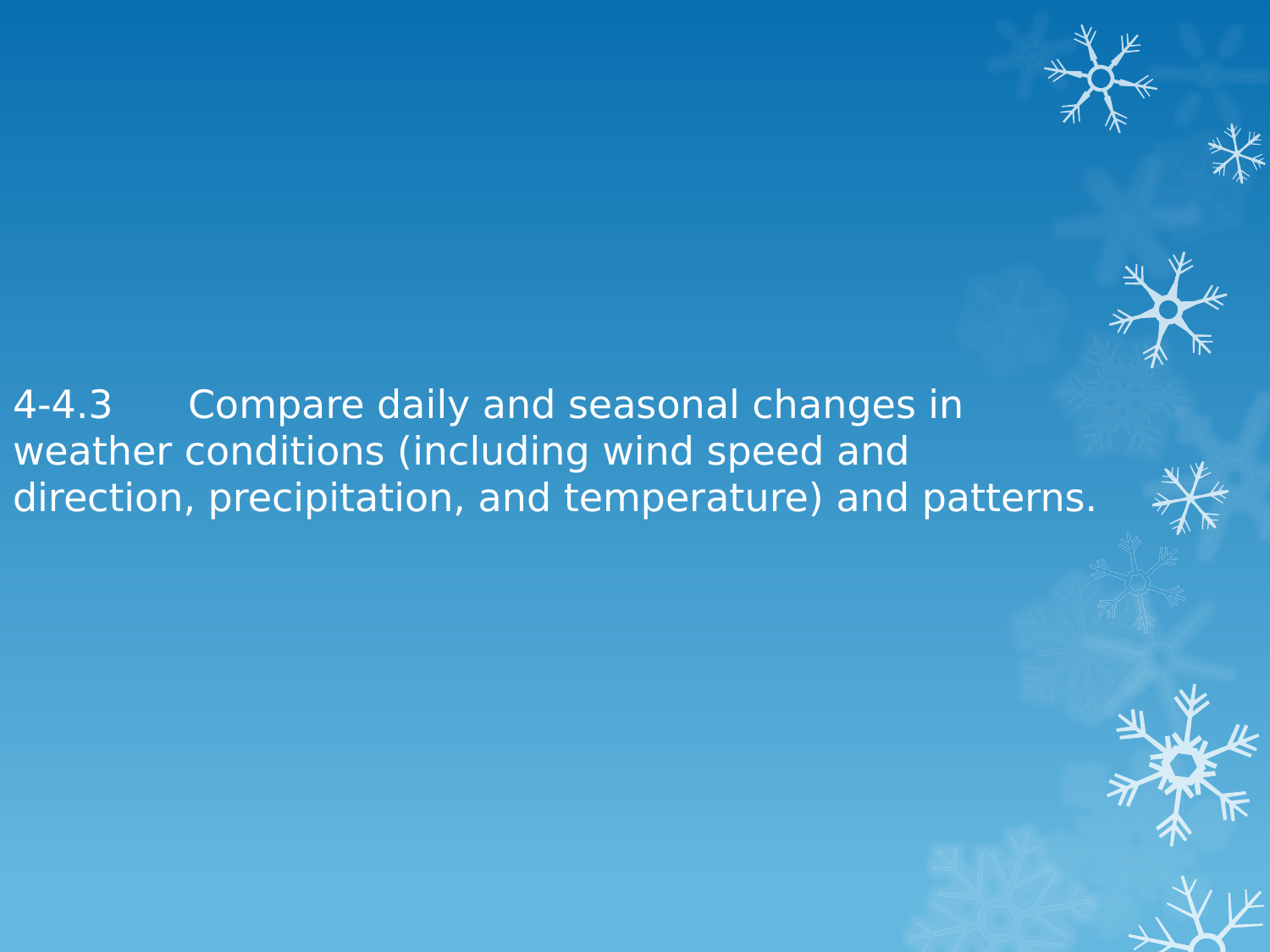

# 4-4.3	Compare daily and seasonal changes in weather conditions (including wind speed and direction, precipitation, and temperature) and patterns.